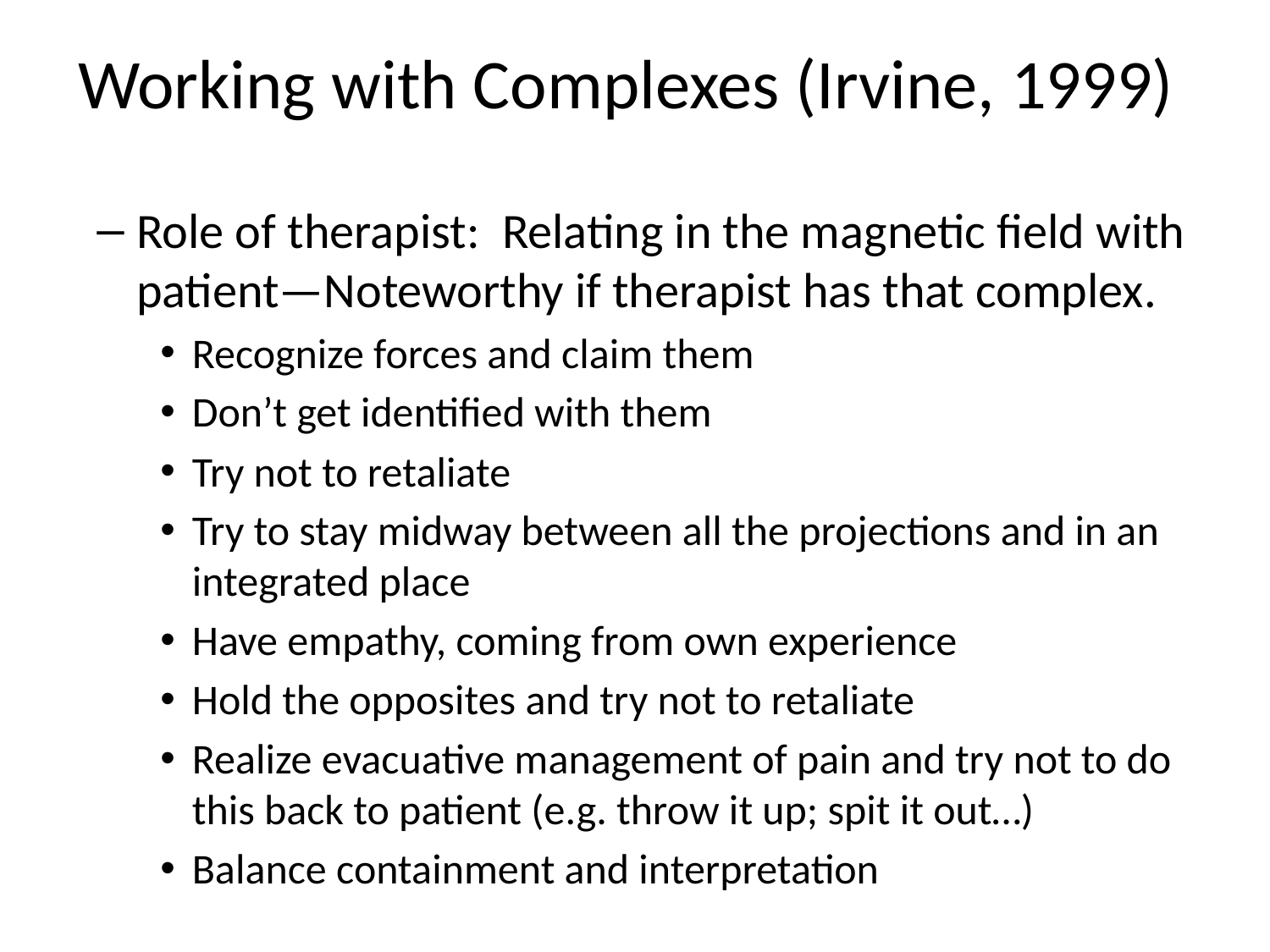

# Working with Complexes (Irvine, 1999)

Role of therapist:  Relating in the magnetic field with patient—Noteworthy if therapist has that complex.
Recognize forces and claim them
Don’t get identified with them
Try not to retaliate
Try to stay midway between all the projections and in an integrated place
Have empathy, coming from own experience
Hold the opposites and try not to retaliate
Realize evacuative management of pain and try not to do this back to patient (e.g. throw it up; spit it out…)
Balance containment and interpretation